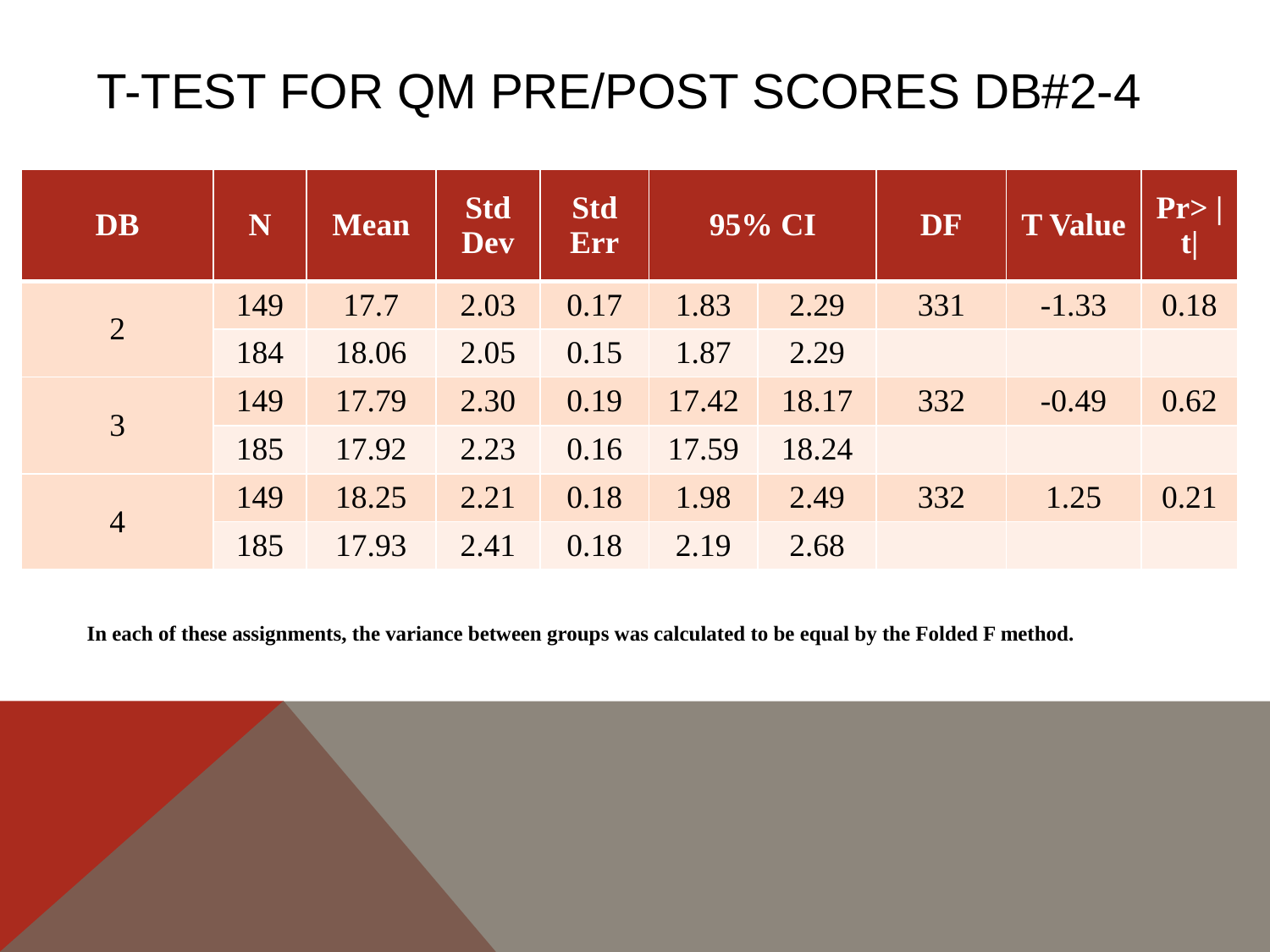

# T-test for QM pre/post scores DB#2-4
| DB | N | Mean | Std Dev | Std Err | 95% CI |  | DF | T Value | Pr> |t| |
| --- | --- | --- | --- | --- | --- | --- | --- | --- | --- |
| 2 | 149 | 17.7 | 2.03 | 0.17 | 1.83 | 2.29 | 331 | -1.33 | 0.18 |
|  | 184 | 18.06 | 2.05 | 0.15 | 1.87 | 2.29 |  |  |  |
| 3 | 149 | 17.79 | 2.30 | 0.19 | 17.42 | 18.17 | 332 | -0.49 | 0.62 |
|  | 185 | 17.92 | 2.23 | 0.16 | 17.59 | 18.24 |  |  |  |
| 4 | 149 | 18.25 | 2.21 | 0.18 | 1.98 | 2.49 | 332 | 1.25 | 0.21 |
|  | 185 | 17.93 | 2.41 | 0.18 | 2.19 | 2.68 |  |  |  |
In each of these assignments, the variance between groups was calculated to be equal by the Folded F method.